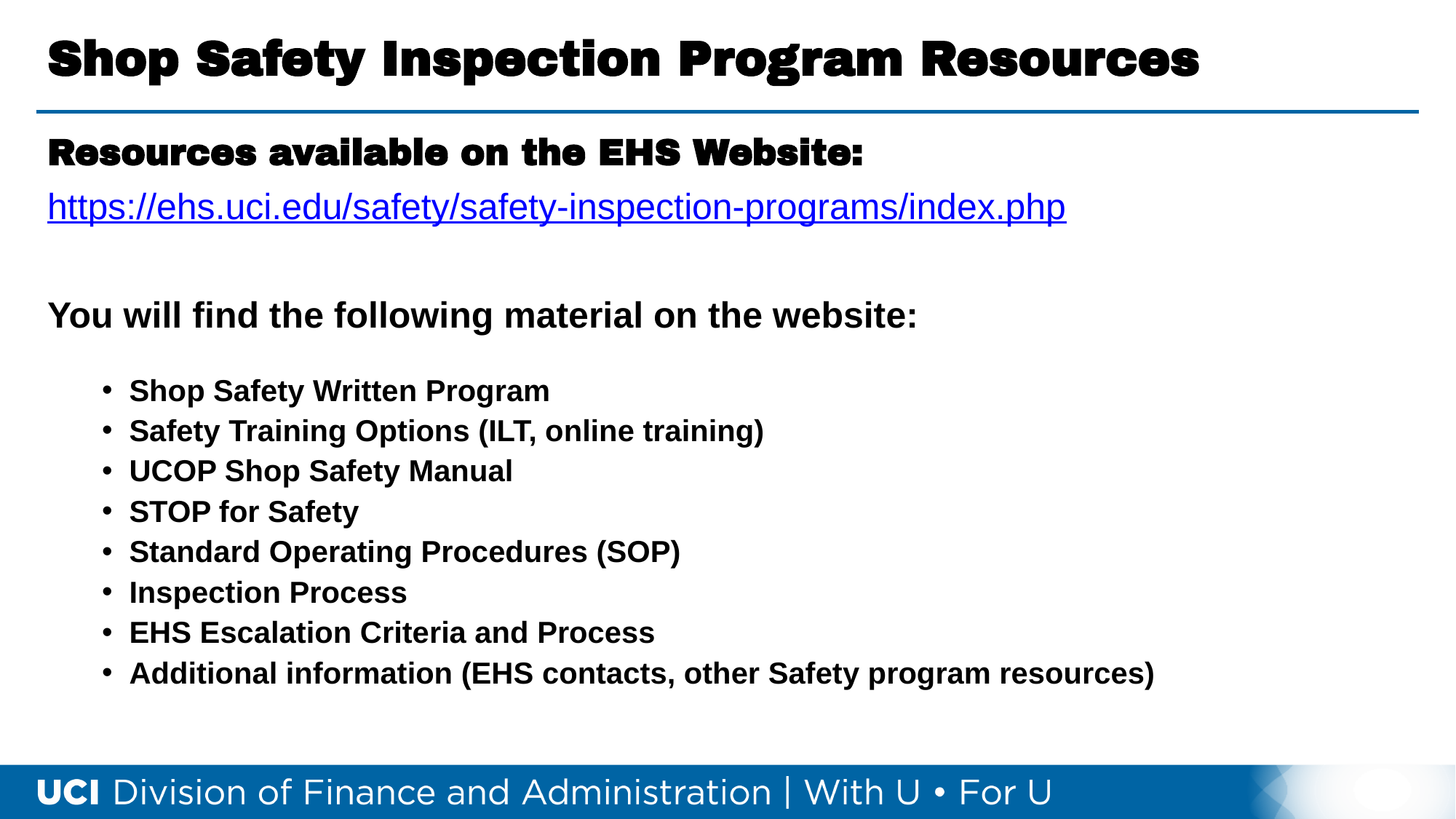

# Shop Safety Inspection Program Resources
Resources available on the EHS Website:
https://ehs.uci.edu/safety/safety-inspection-programs/index.php

You will find the following material on the website:

Shop Safety Written Program
Safety Training Options (ILT, online training)
UCOP Shop Safety Manual
STOP for Safety
Standard Operating Procedures (SOP)
Inspection Process
EHS Escalation Criteria and Process
Additional information (EHS contacts, other Safety program resources)